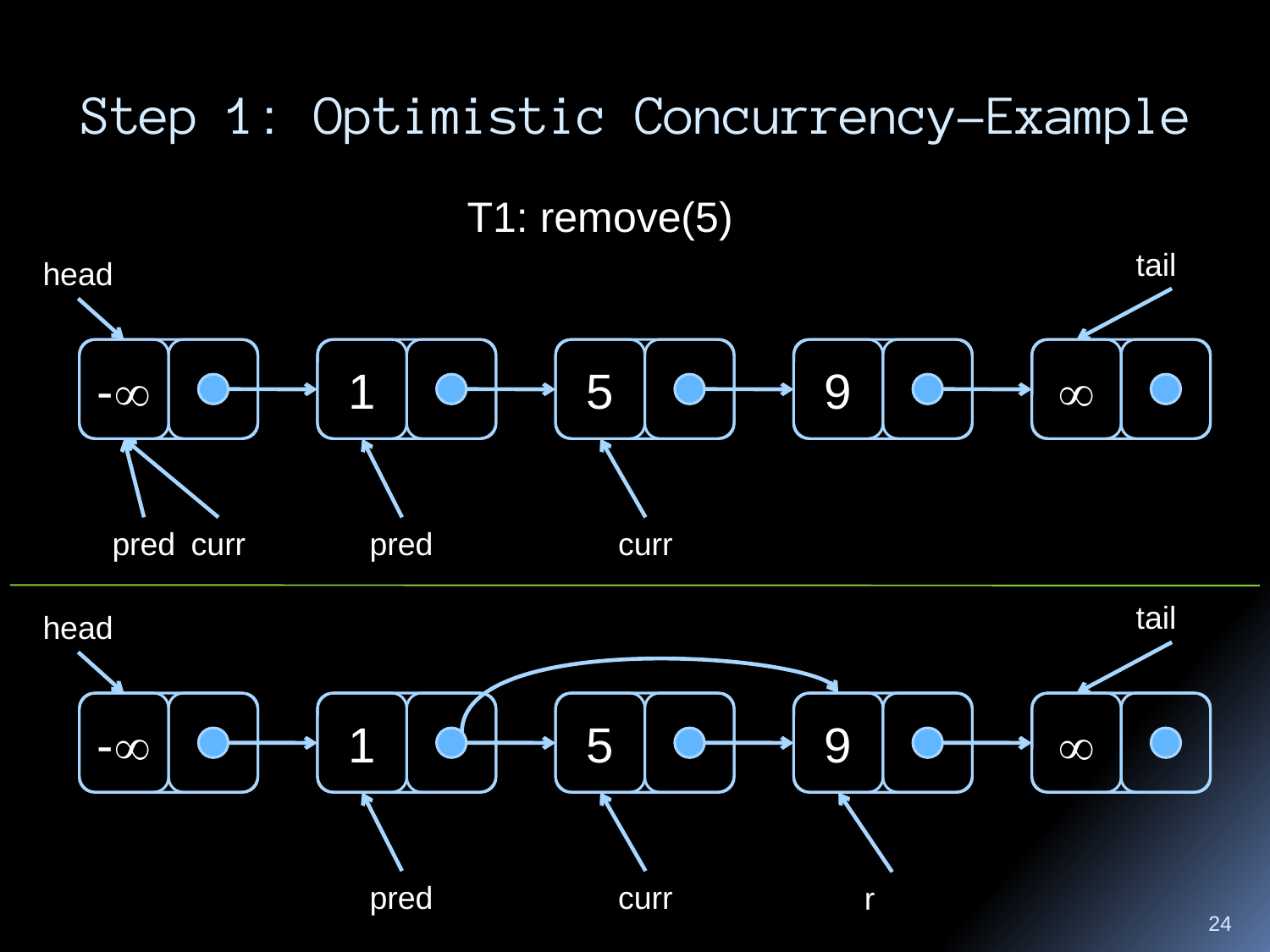

# Step 1: Optimistic Concurrency-Example
T1: remove(5)
tail
head

-∞

1

5

9

∞

pred
curr
pred
curr
tail
head

-∞

1

5

9

∞

pred
curr
r
24